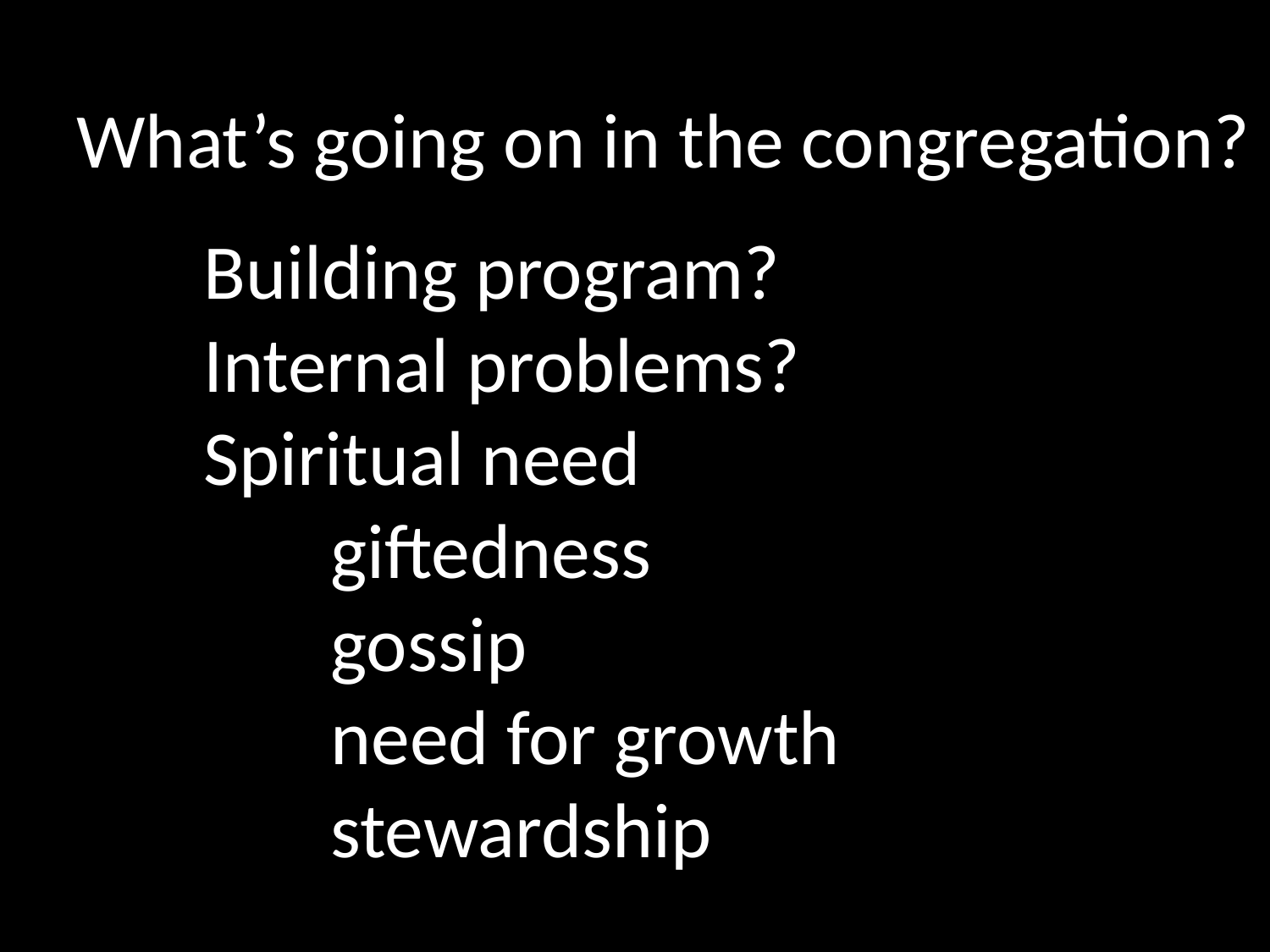

What’s going on in the congregation?

	Building program?
	Internal problems?
	Spiritual need
		giftedness
		gossip
		need for growth
		stewardship